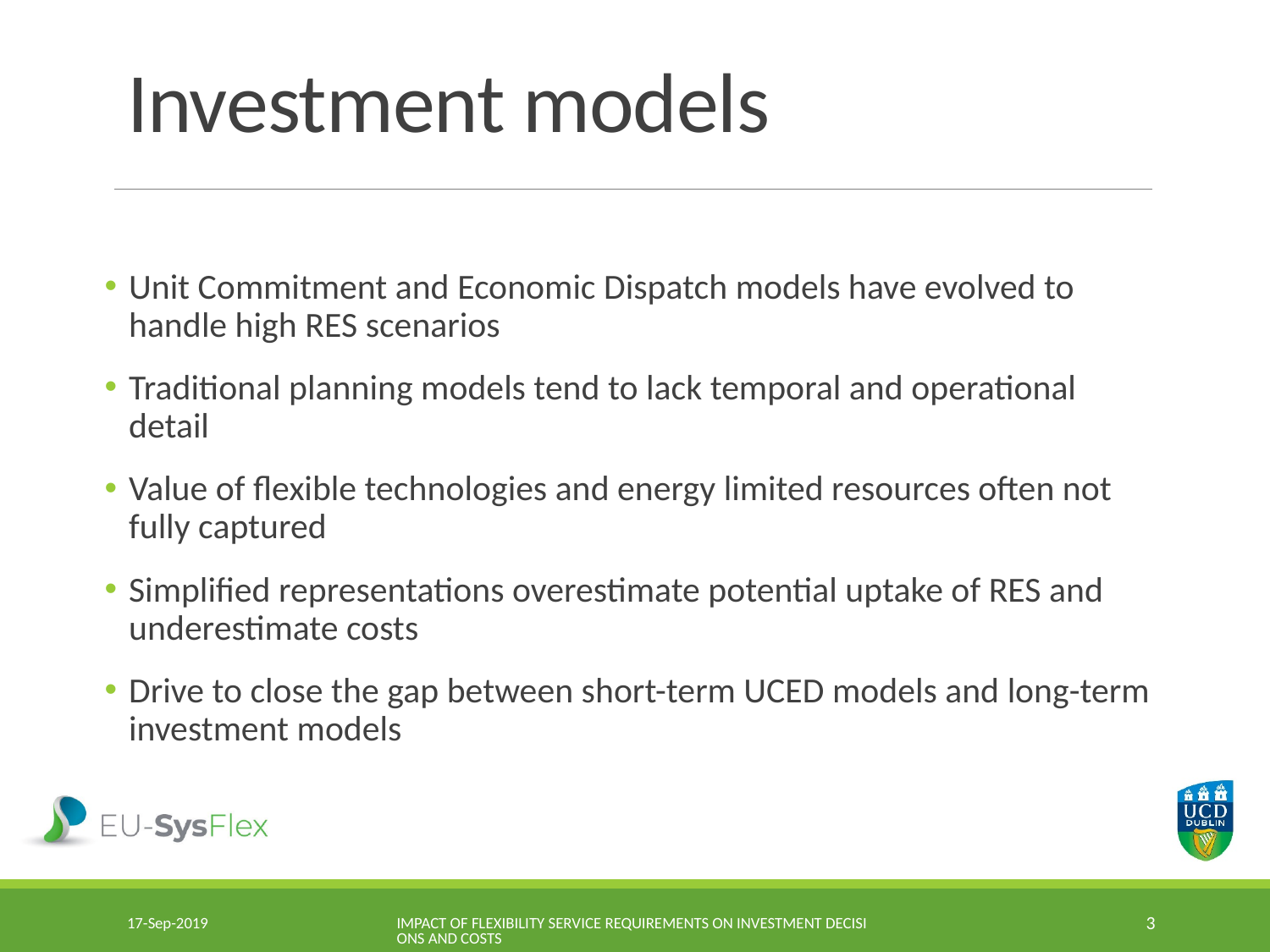

# Investment models
Unit Commitment and Economic Dispatch models have evolved to handle high RES scenarios
Traditional planning models tend to lack temporal and operational detail
Value of flexible technologies and energy limited resources often not fully captured
Simplified representations overestimate potential uptake of RES and underestimate costs
Drive to close the gap between short-term UCED models and long-term investment models
17-Sep-2019
Impact of Flexibility Service Requirements on Investment Decisions and Costs
3